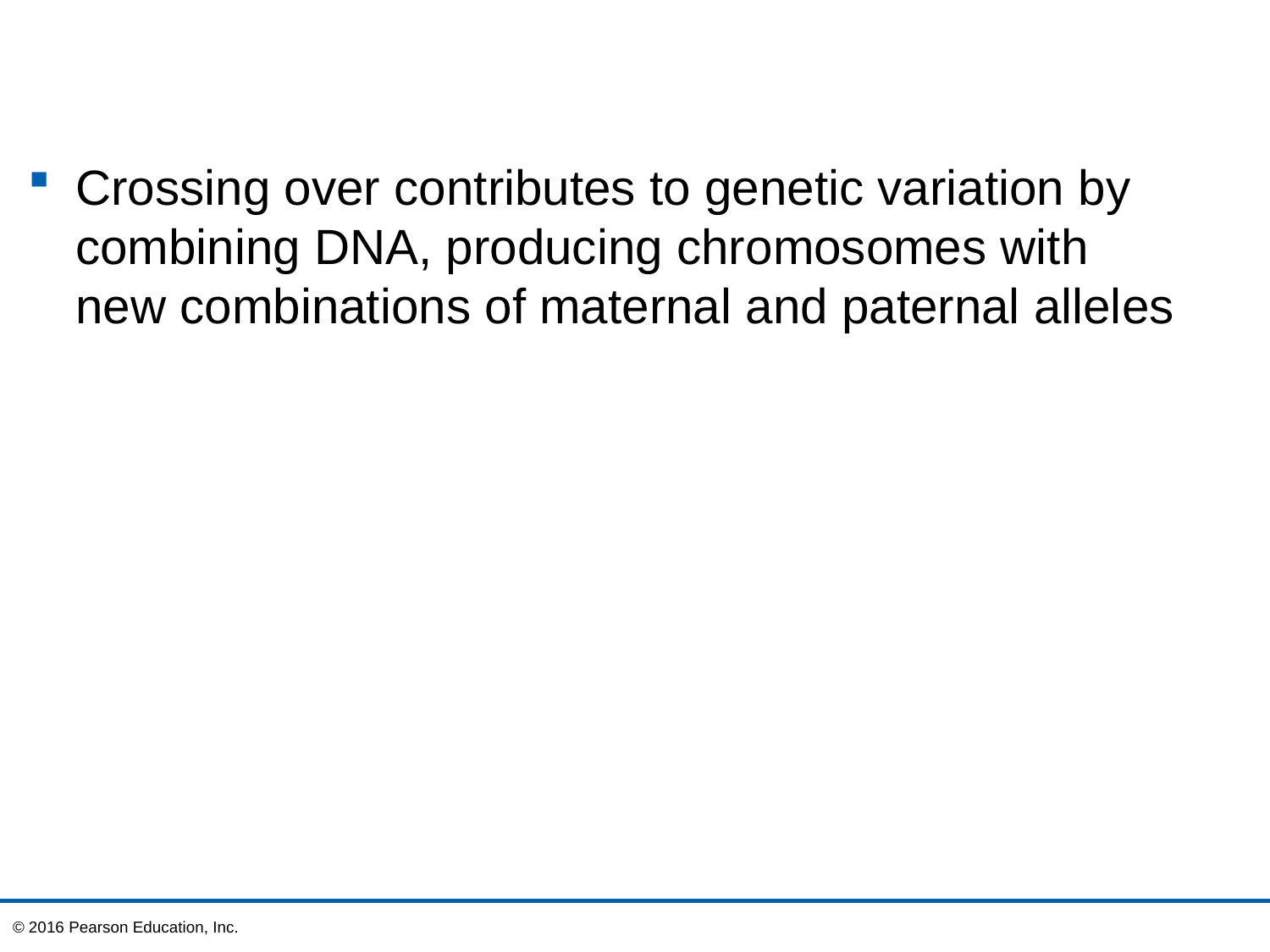

Crossing over contributes to genetic variation by combining DNA, producing chromosomes with
new combinations of maternal and paternal alleles
© 2016 Pearson Education, Inc.